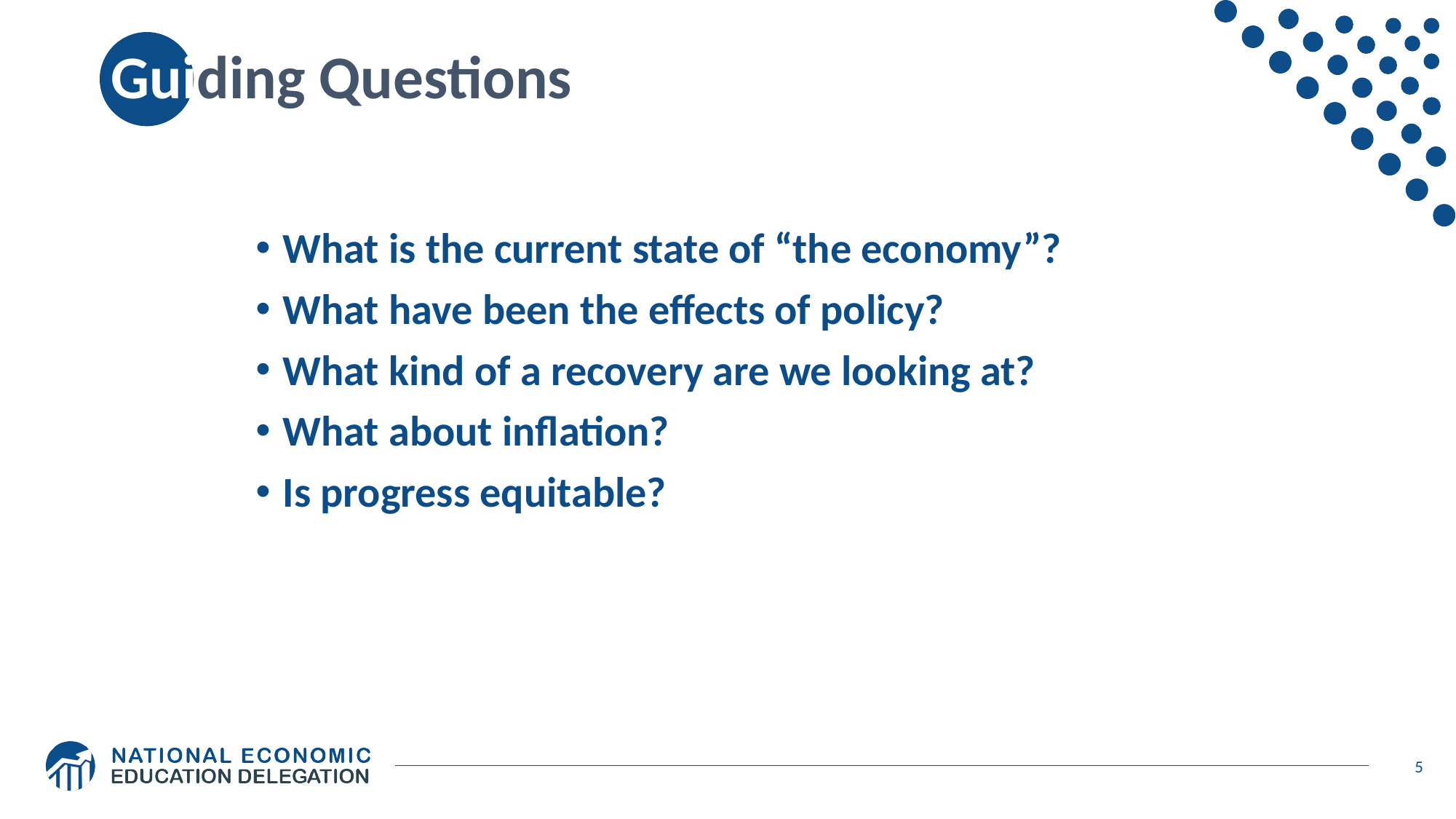

# Guiding Questions
What is the current state of “the economy”?
What have been the effects of policy?
What kind of a recovery are we looking at?
What about inflation?
Is progress equitable?

5